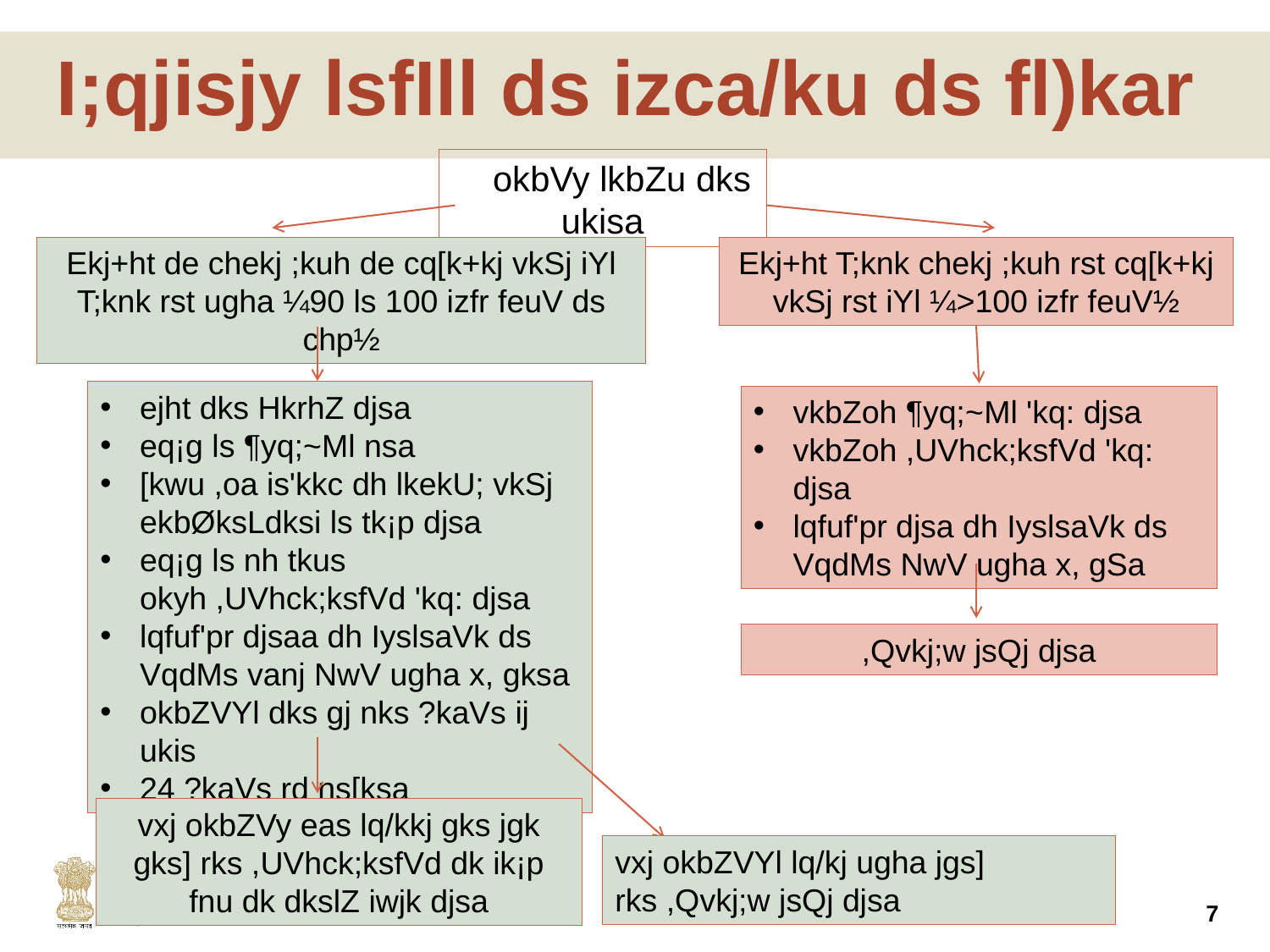

# I;qjisjy lsfIll ds izca/ku ds fl)kar
    okbVy lkbZu dks ukisa
Ekj+ht de chekj ;kuh de cq[k+kj vkSj iYl T;knk rst ugha ¼90 ls 100 izfr feuV ds chp½
Ekj+ht T;knk chekj ;kuh rst cq[k+kj vkSj rst iYl ¼>100 izfr feuV½
ejht dks HkrhZ djsa
eq¡g ls ¶yq;~Ml nsa
[kwu ,oa is'kkc dh lkekU; vkSj ekbØksLdksi ls tk¡p djsa
eq¡g ls nh tkus okyh ,UVhck;ksfVd 'kq: djsa
lqfuf'pr djsaa dh IyslsaVk ds VqdMs vanj NwV ugha x, gksa
okbZVYl dks gj nks ?kaVs ij ukis
24 ?kaVs rd ns[ksa
vkbZoh ¶yq;~Ml 'kq: djsa
vkbZoh ,UVhck;ksfVd 'kq: djsa
lqfuf'pr djsa dh IyslsaVk ds VqdMs NwV ugha x, gSa
,Qvkj;w jsQj djsa
vxj okbZVy eas lq/kkj gks jgk gks] rks ,UVhck;ksfVd dk ik¡p fnu dk dkslZ iwjk djsa
vxj okbZVYl lq/kj ugha jgs] rks ,Qvkj;w jsQj djsa
7